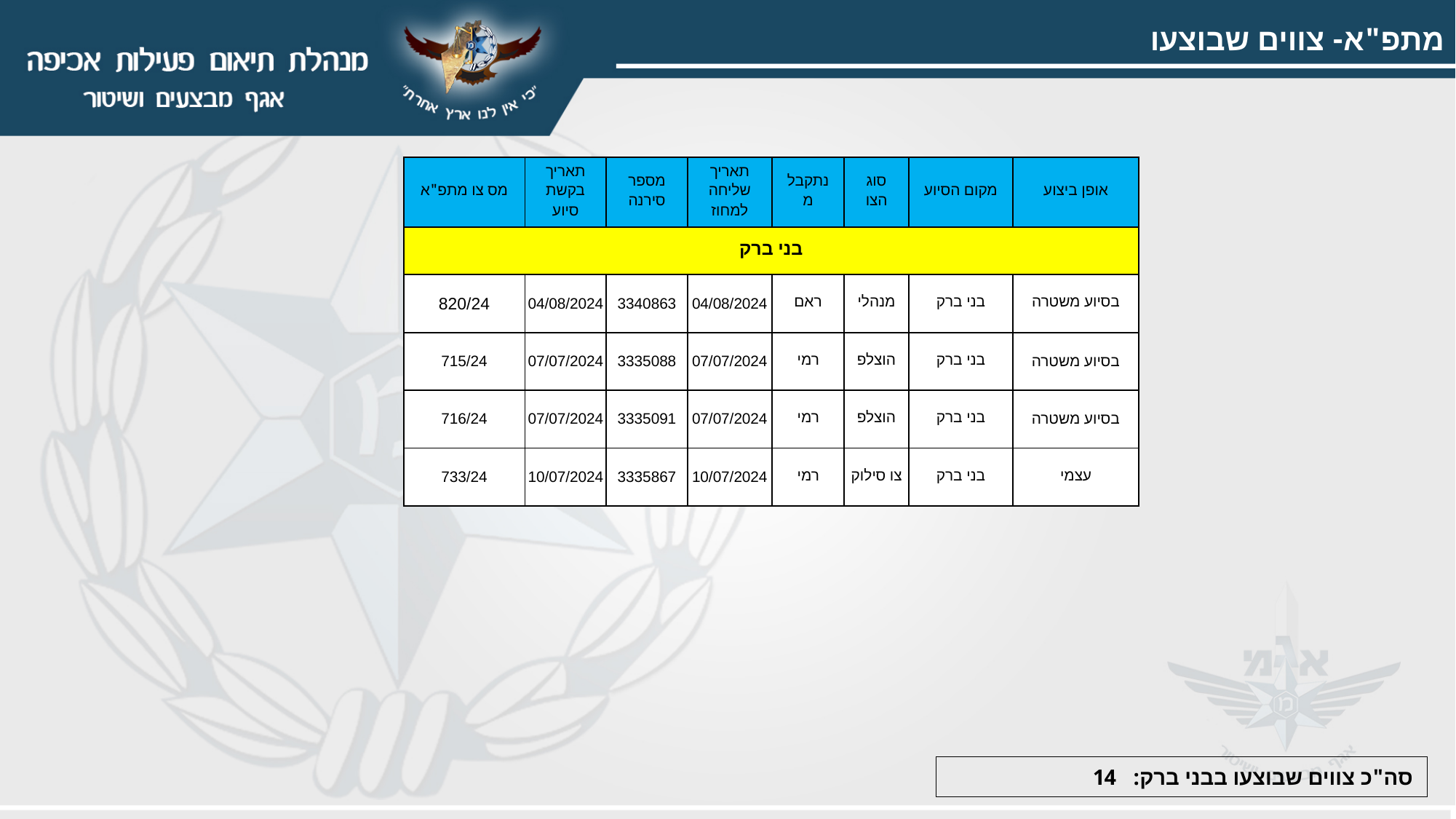

מתפ"א- צווים שבוצעו
| מס צו מתפ"א | תאריך בקשת סיוע | מספר סירנה | תאריך שליחה למחוז | נתקבל מ | סוג הצו | מקום הסיוע | אופן ביצוע |
| --- | --- | --- | --- | --- | --- | --- | --- |
| בני ברק |  |  |  |  |  |  |  |
| 820/24 | 04/08/2024 | 3340863 | 04/08/2024 | ראם | מנהלי | בני ברק | בסיוע משטרה |
| 715/24 | 07/07/2024 | 3335088 | 07/07/2024 | רמי | הוצלפ | בני ברק | בסיוע משטרה |
| 716/24 | 07/07/2024 | 3335091 | 07/07/2024 | רמי | הוצלפ | בני ברק | בסיוע משטרה |
| 733/24 | 10/07/2024 | 3335867 | 10/07/2024 | רמי | צו סילוק | בני ברק | עצמי |
סה"כ צווים שבוצעו בבני ברק:   14